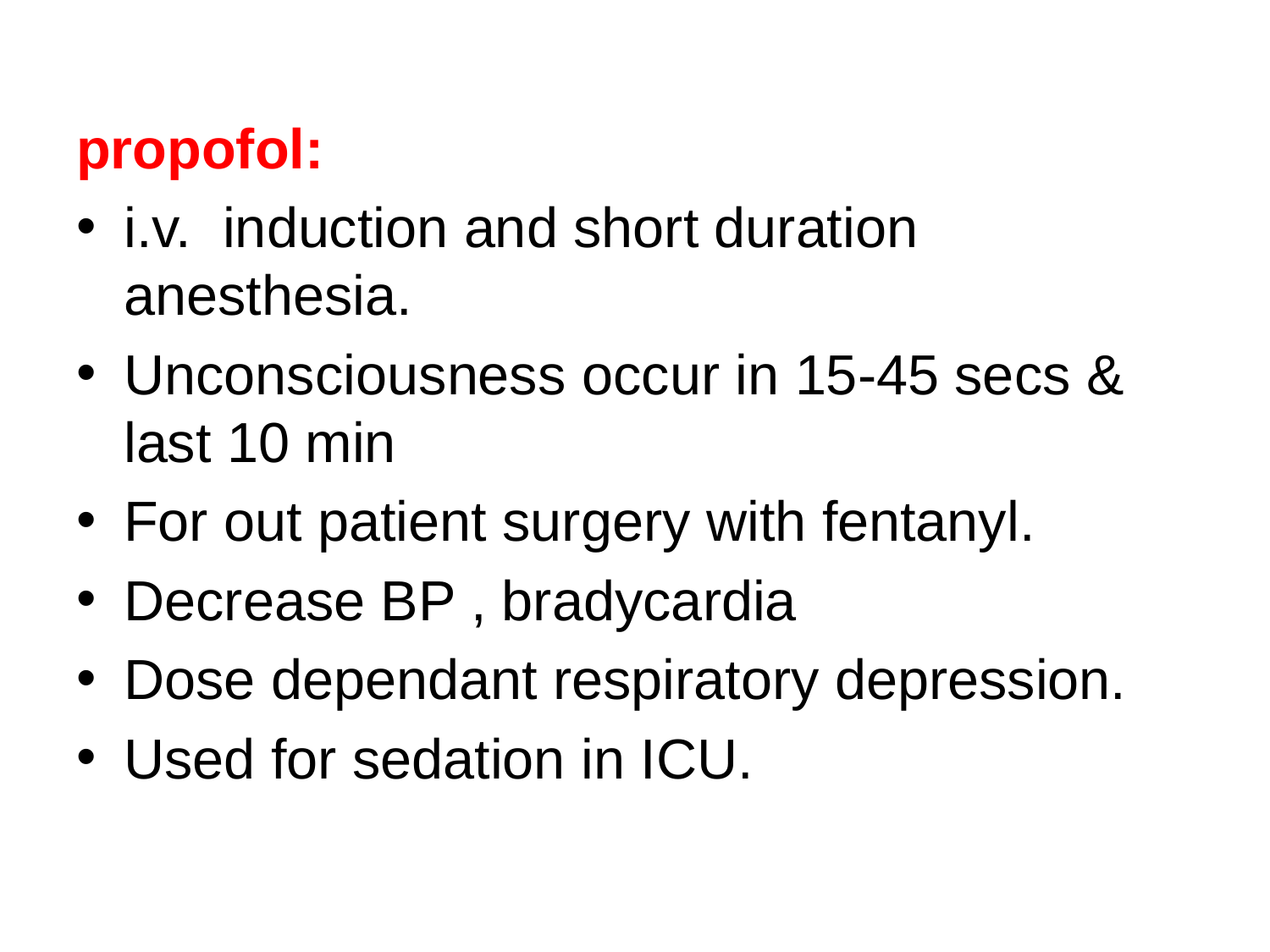

propofol:
i.v.  induction and short duration anesthesia.
Unconsciousness occur in 15-45 secs & last 10 min
For out patient surgery with fentanyl.
Decrease BP , bradycardia
Dose dependant respiratory depression.
Used for sedation in ICU.